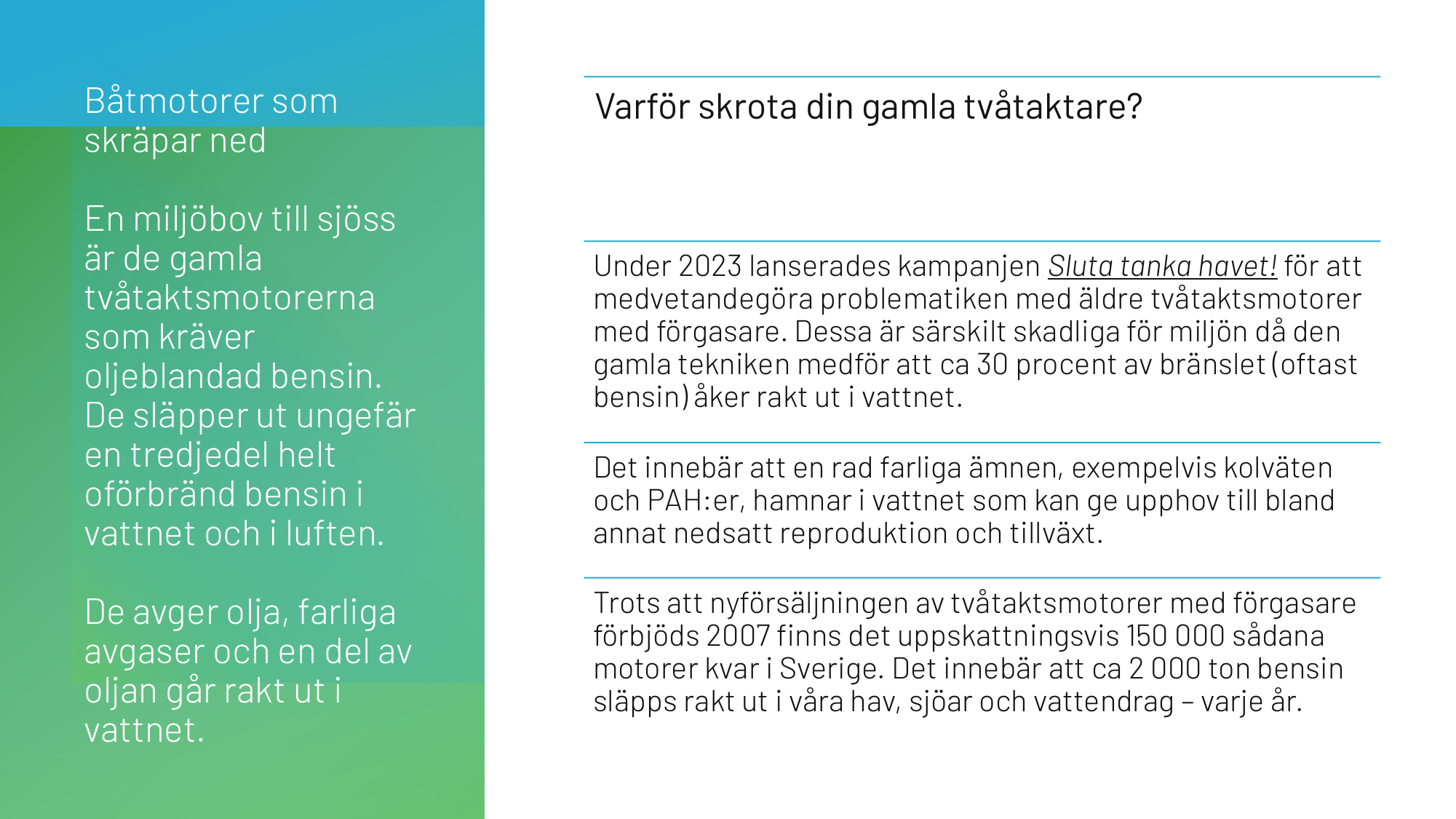

# Båtmotorer som skräpar ned En miljöbov till sjöss är de gamla tvåtaktsmotorerna som kräver oljeblandad bensin. De släpper ut ungefär en tredjedel helt oförbränd bensin i vattnet och i luften. De avger olja, farliga avgaser och en del av oljan går rakt ut i vattnet.
Varför skrota din gamla tvåtaktare?
Under 2023 lanserades kampanjen Sluta tanka havet! för att medvetandegöra problematiken med äldre tvåtaktsmotorer med förgasare. Dessa är särskilt skadliga för miljön då den gamla tekniken medför att ca 30 procent av bränslet (oftast bensin) åker rakt ut i vattnet.
Det innebär att en rad farliga ämnen, exempelvis kolväten och PAH:er, hamnar i vattnet som kan ge upphov till bland annat nedsatt reproduktion och tillväxt.
Trots att nyförsäljningen av tvåtaktsmotorer med förgasare förbjöds 2007 finns det uppskattningsvis 150 000 sådana motorer kvar i Sverige. Det innebär att ca 2 000 ton bensin släpps rakt ut i våra hav, sjöar och vattendrag – varje år.